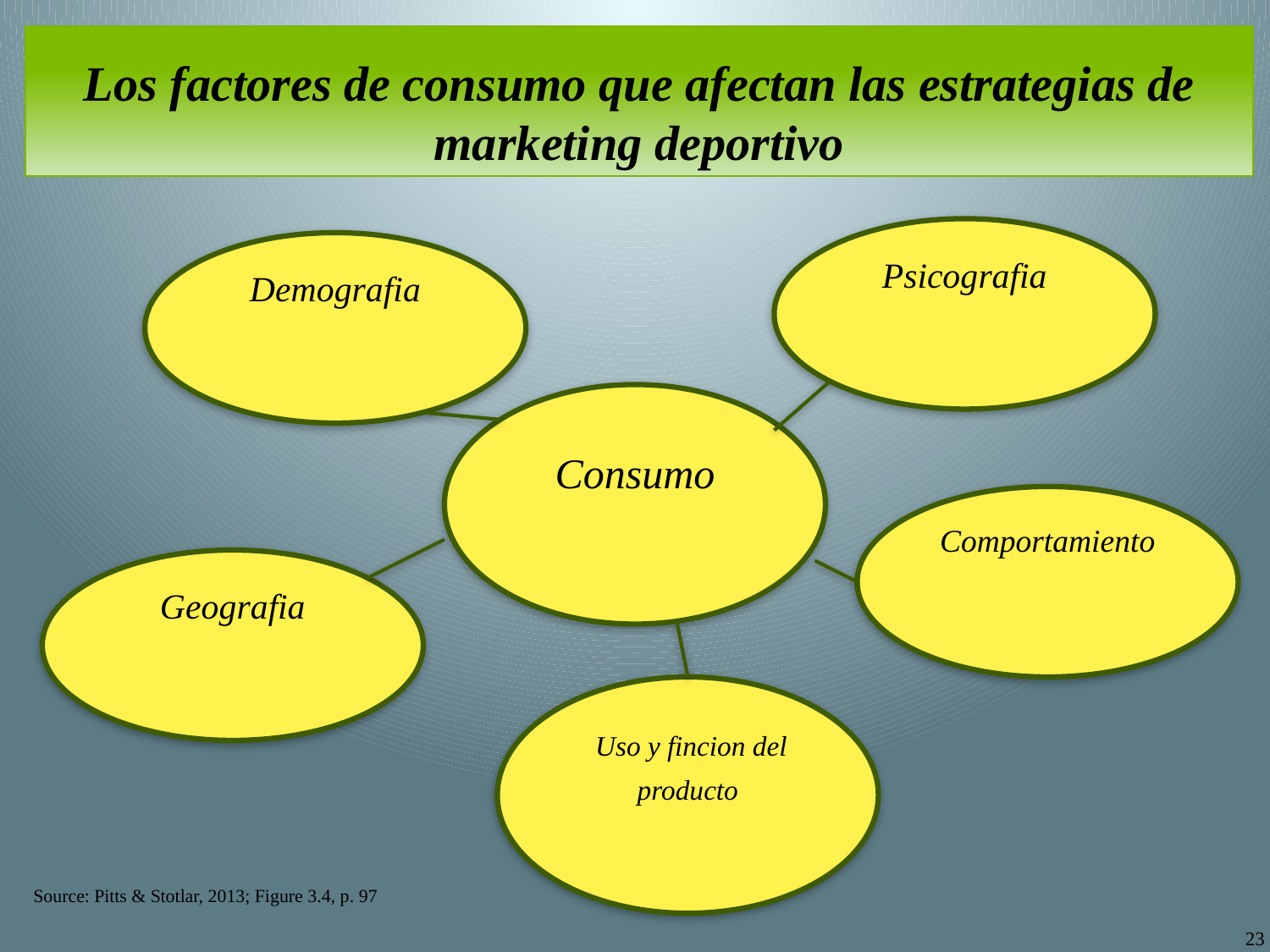

# Los factores de consumo que afectan las estrategias de marketing deportivo
Psicografia
Demografia
Consumo
Comportamiento
Geografia
 Uso y fincion del producto
Source: Pitts & Stotlar, 2013; Figure 3.4, p. 97
23